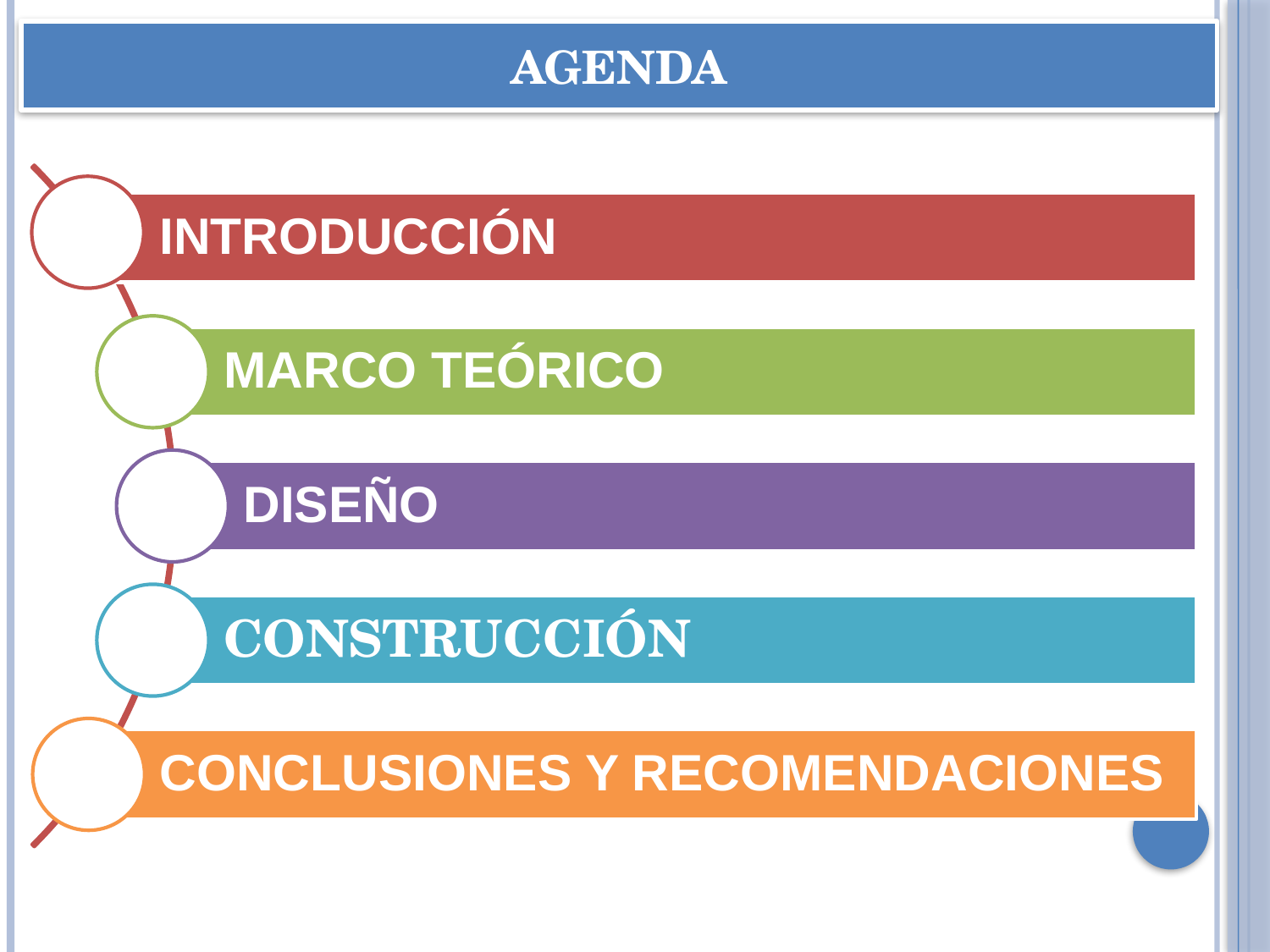

# AGENDA
INTRODUCCIÓN
MARCO TEÓRICO
DISEÑO
CONSTRUCCIÓN
CONCLUSIONES Y RECOMENDACIONES